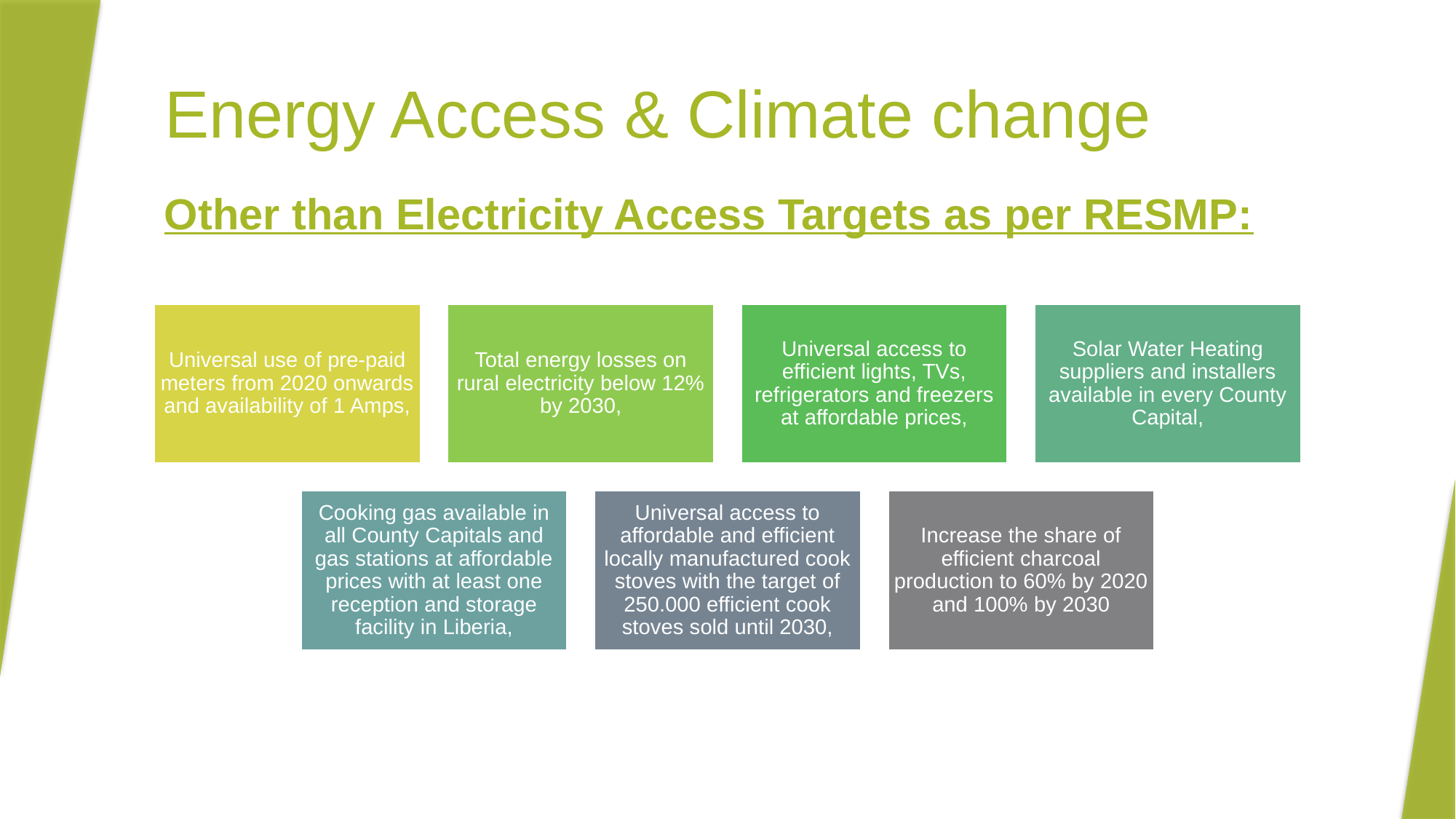

# Energy Access & Climate change
Other than Electricity Access Targets as per RESMP:
Universal use of pre-paid meters from 2020 onwards and availability of 1 Amps,
Total energy losses on rural electricity below 12% by 2030,
Universal access to efficient lights, TVs, refrigerators and freezers at affordable prices,
Solar Water Heating suppliers and installers available in every County Capital,
Cooking gas available in all County Capitals and gas stations at affordable prices with at least one reception and storage facility in Liberia,
Universal access to affordable and efficient locally manufactured cook stoves with the target of 250.000 efficient cook stoves sold until 2030,
Increase the share of efficient charcoal production to 60% by 2020 and 100% by 2030